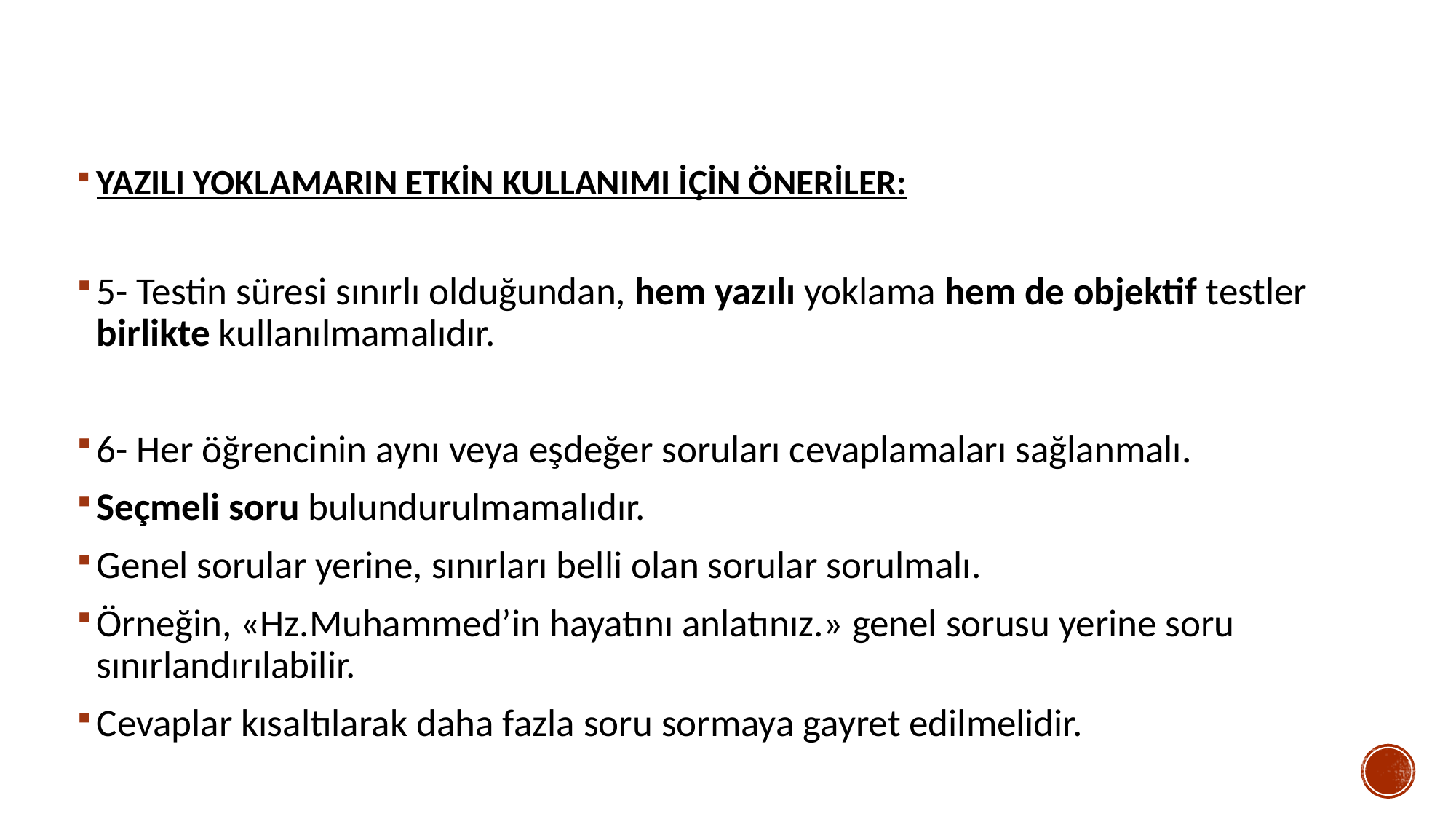

YAZILI YOKLAMARIN ETKİN KULLANIMI İÇİN ÖNERİLER:

5- Testin süresi sınırlı olduğundan, hem yazılı yoklama hem de objektif testler birlikte kullanılmamalıdır.

6- Her öğrencinin aynı veya eşdeğer soruları cevaplamaları sağlanmalı.
Seçmeli soru bulundurulmamalıdır.
Genel sorular yerine, sınırları belli olan sorular sorulmalı.
Örneğin, «Hz.Muhammed’in hayatını anlatınız.» genel sorusu yerine soru sınırlandırılabilir.
Cevaplar kısaltılarak daha fazla soru sormaya gayret edilmelidir.